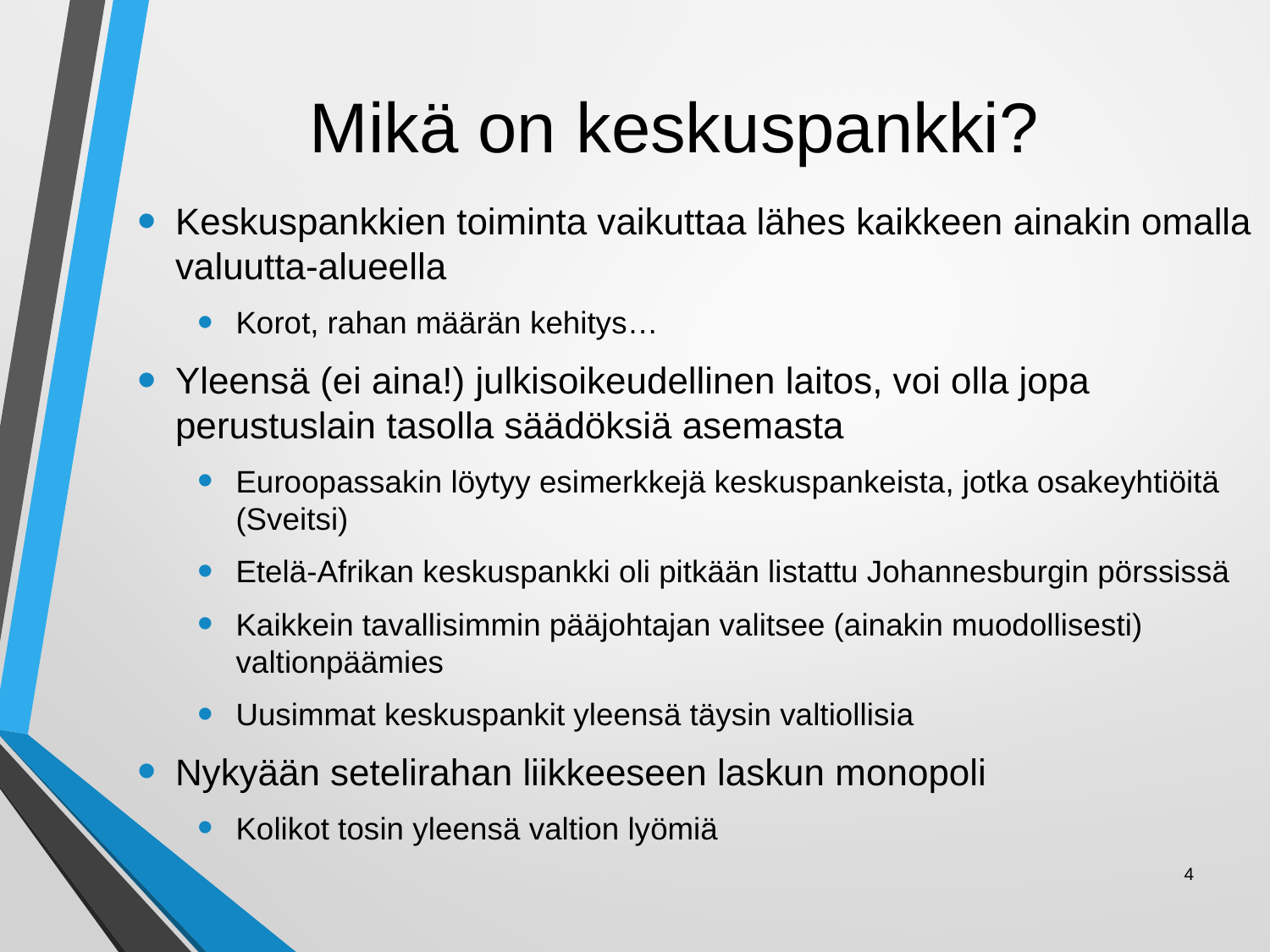

# Mikä on keskuspankki?
Keskuspankkien toiminta vaikuttaa lähes kaikkeen ainakin omalla valuutta-alueella
Korot, rahan määrän kehitys…
Yleensä (ei aina!) julkisoikeudellinen laitos, voi olla jopa perustuslain tasolla säädöksiä asemasta
Euroopassakin löytyy esimerkkejä keskuspankeista, jotka osakeyhtiöitä (Sveitsi)
Etelä-Afrikan keskuspankki oli pitkään listattu Johannesburgin pörssissä
Kaikkein tavallisimmin pääjohtajan valitsee (ainakin muodollisesti) valtionpäämies
Uusimmat keskuspankit yleensä täysin valtiollisia
Nykyään setelirahan liikkeeseen laskun monopoli
Kolikot tosin yleensä valtion lyömiä

4